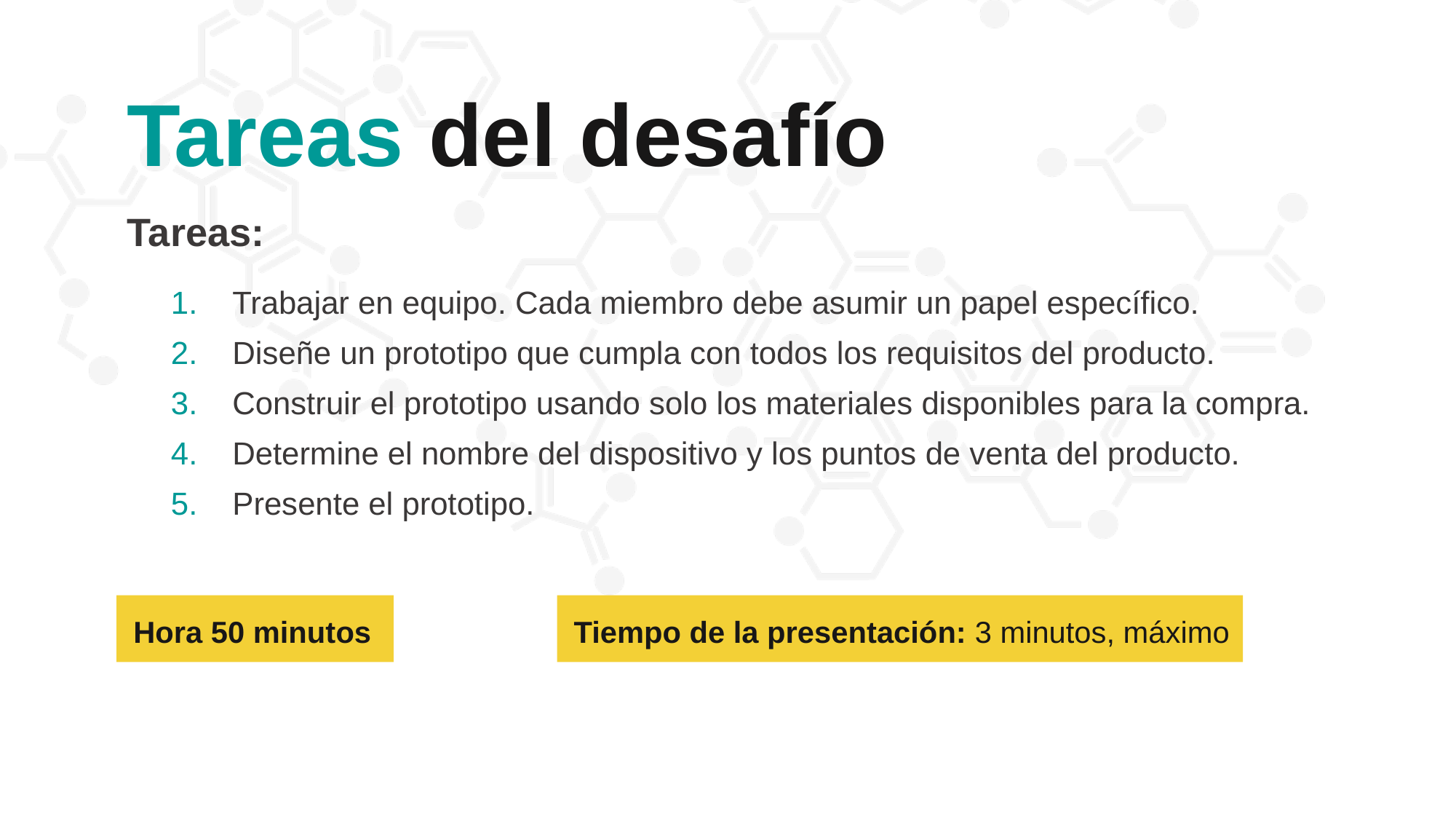

Tareas del desafío
Tareas:
Trabajar en equipo. Cada miembro debe asumir un papel específico.
Diseñe un prototipo que cumpla con todos los requisitos del producto.
Construir el prototipo usando solo los materiales disponibles para la compra.
Determine el nombre del dispositivo y los puntos de venta del producto.
Presente el prototipo.

Hora 50 minutos

Tiempo de la presentación: 3 minutos, máximo